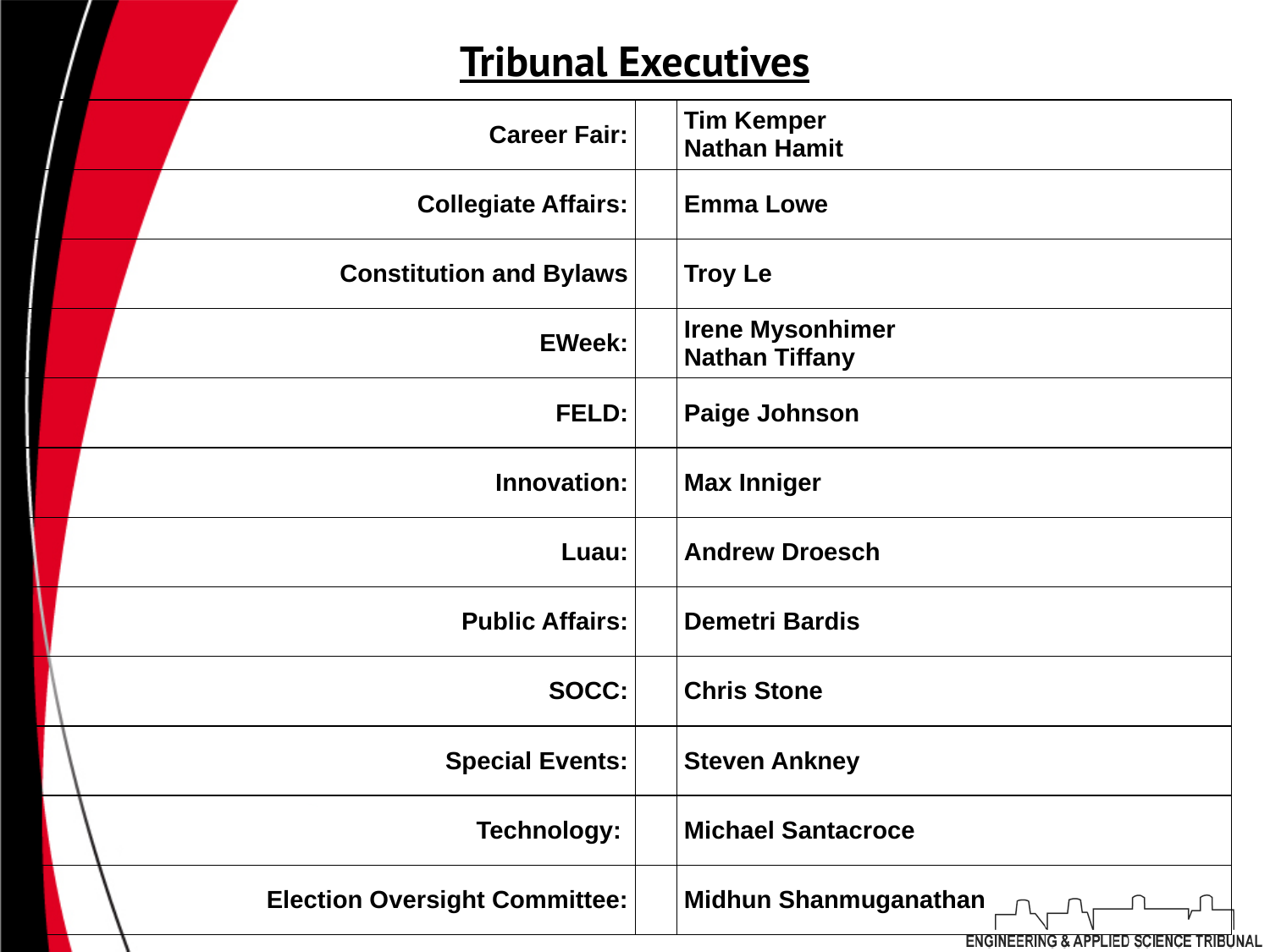

# Tribunal Executives
| Career Fair: |  | Tim Kemper Nathan Hamit |
| --- | --- | --- |
| Collegiate Affairs: |  | Emma Lowe |
| Constitution and Bylaws |  | Troy Le |
| EWeek: |  | Irene Mysonhimer Nathan Tiffany |
| FELD: |  | Paige Johnson |
| Innovation: |  | Max Inniger |
| Luau: |  | Andrew Droesch |
| Public Affairs: |  | Demetri Bardis |
| SOCC: |  | Chris Stone |
| Special Events: |  | Steven Ankney |
| Technology: |  | Michael Santacroce |
| Election Oversight Committee: |  | Midhun Shanmuganathan |